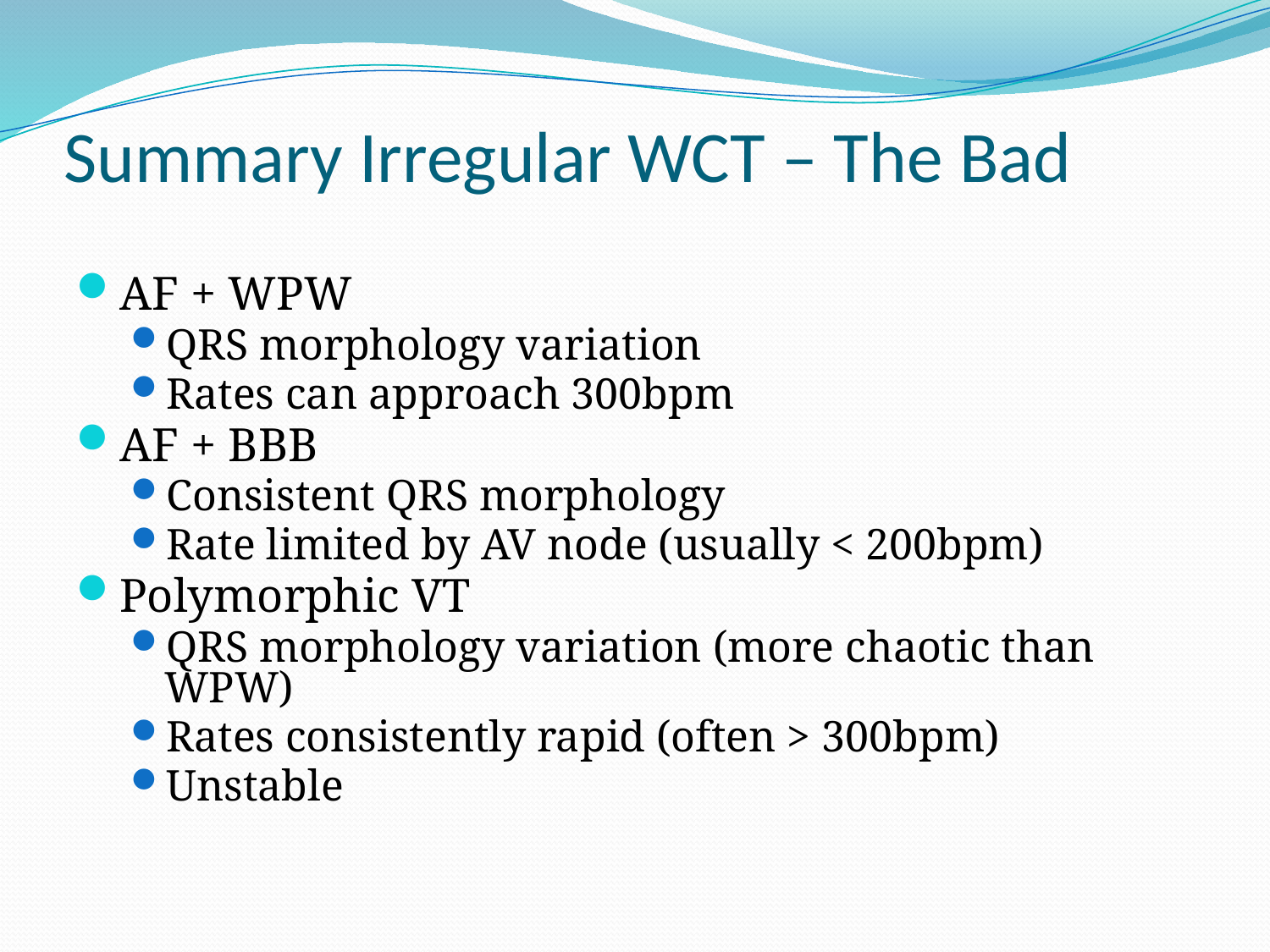

# Summary Irregular WCT – The Bad
AF + WPW
QRS morphology variation
Rates can approach 300bpm
AF + BBB
Consistent QRS morphology
Rate limited by AV node (usually < 200bpm)
Polymorphic VT
QRS morphology variation (more chaotic than WPW)
Rates consistently rapid (often > 300bpm)
Unstable